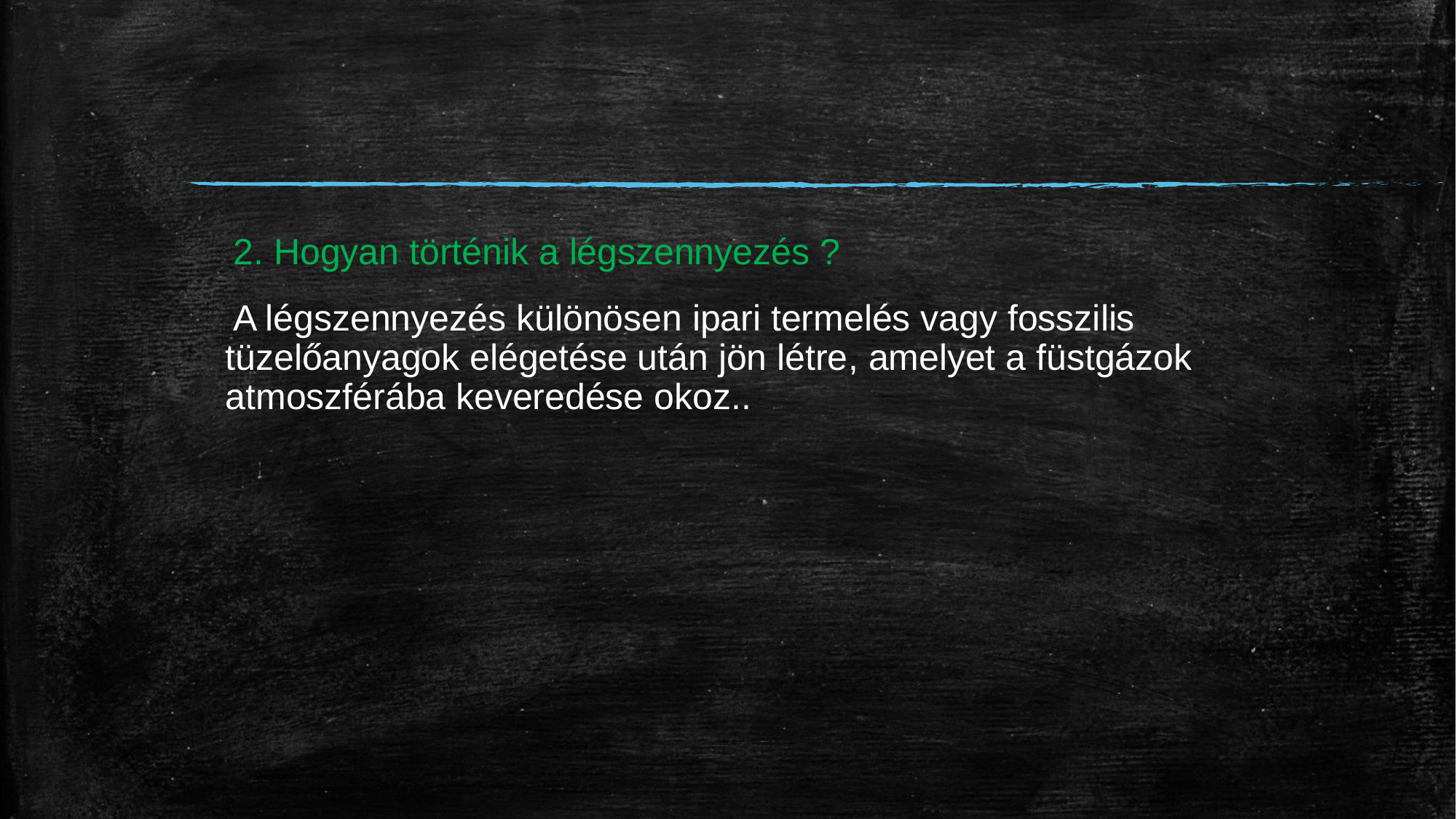

2. Hogyan történik a légszennyezés ?
    A légszennyezés különösen ipari termelés vagy fosszilis tüzelőanyagok elégetése után jön létre, amelyet a füstgázok atmoszférába keveredése okoz..